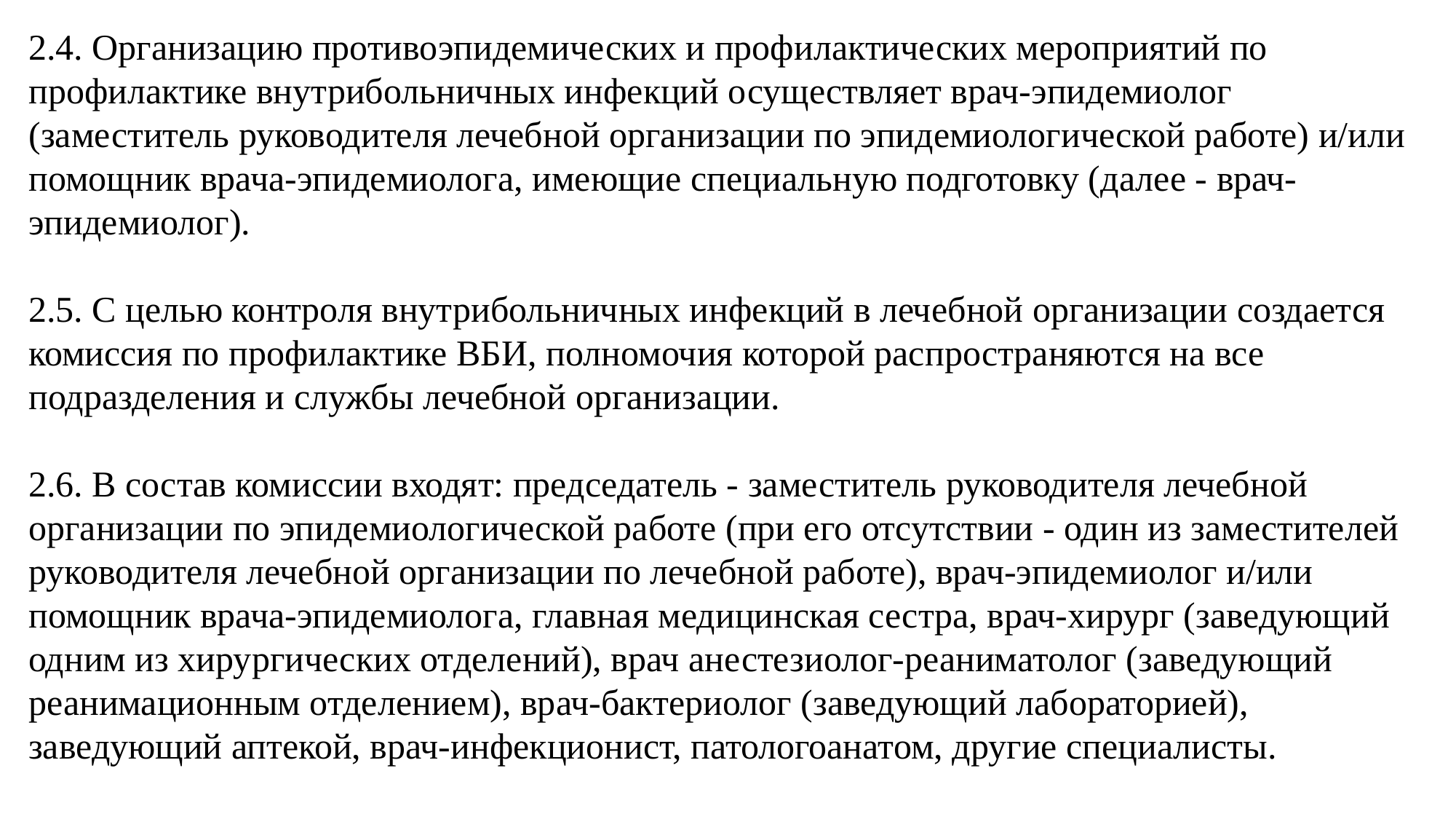

2.4. Организацию противоэпидемических и профилактических мероприятий по профилактике внутрибольничных инфекций осуществляет врач-эпидемиолог (заместитель руководителя лечебной организации по эпидемиологической работе) и/или помощник врача-эпидемиолога, имеющие специальную подготовку (далее - врач-эпидемиолог).

2.5. С целью контроля внутрибольничных инфекций в лечебной организации создается комиссия по профилактике ВБИ, полномочия которой распространяются на все подразделения и службы лечебной организации.

2.6. В состав комиссии входят: председатель - заместитель руководителя лечебной организации по эпидемиологической работе (при его отсутствии - один из заместителей руководителя лечебной организации по лечебной работе), врач-эпидемиолог и/или помощник врача-эпидемиолога, главная медицинская сестра, врач-хирург (заведующий одним из хирургических отделений), врач анестезиолог-реаниматолог (заведующий реанимационным отделением), врач-бактериолог (заведующий лабораторией), заведующий аптекой, врач-инфекционист, патологоанатом, другие специалисты.